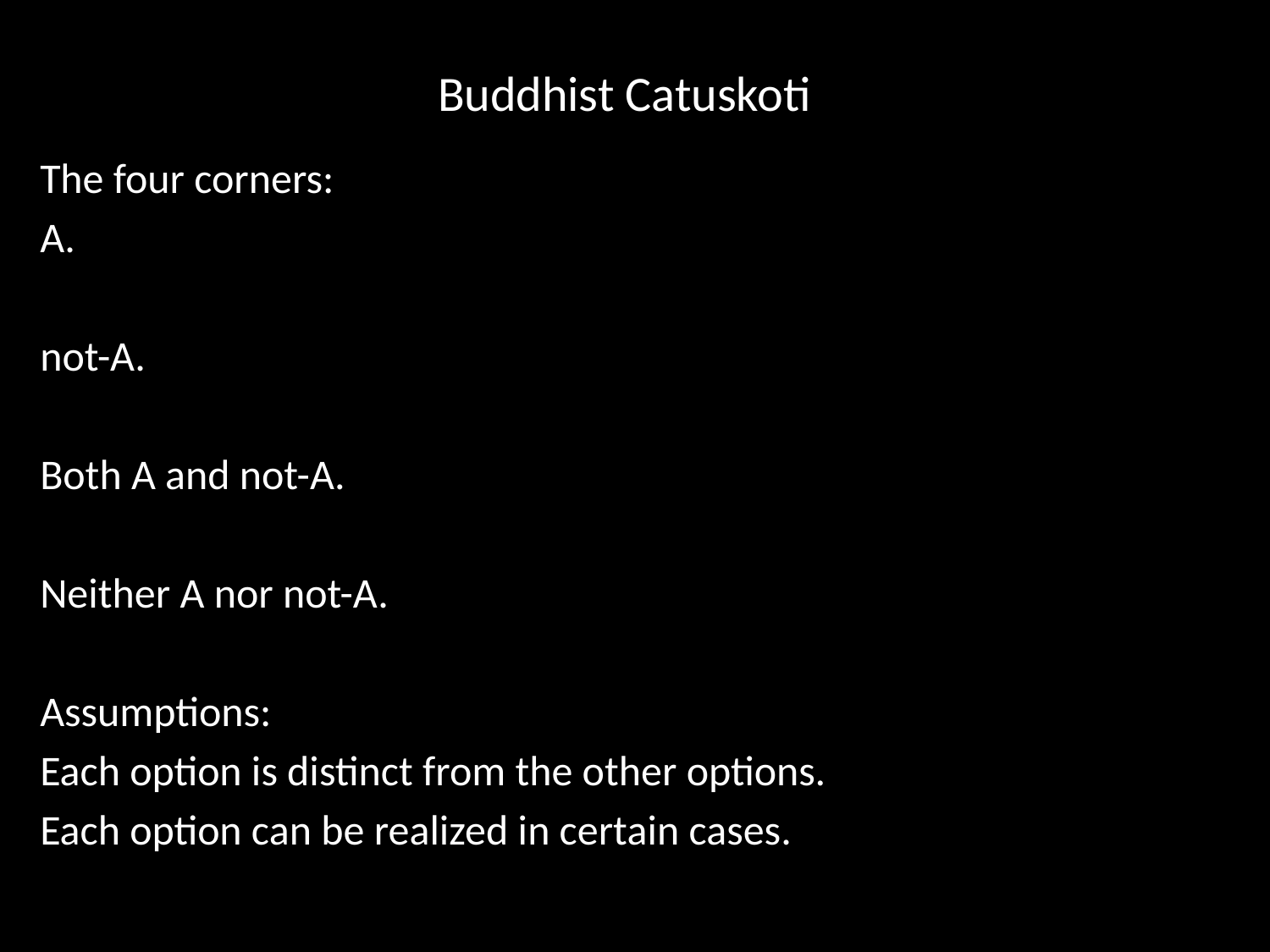

# Buddhist Catuskoti
The four corners:
A.

not-A.

Both A and not-A.

Neither A nor not-A.

Assumptions:
Each option is distinct from the other options.
Each option can be realized in certain cases.